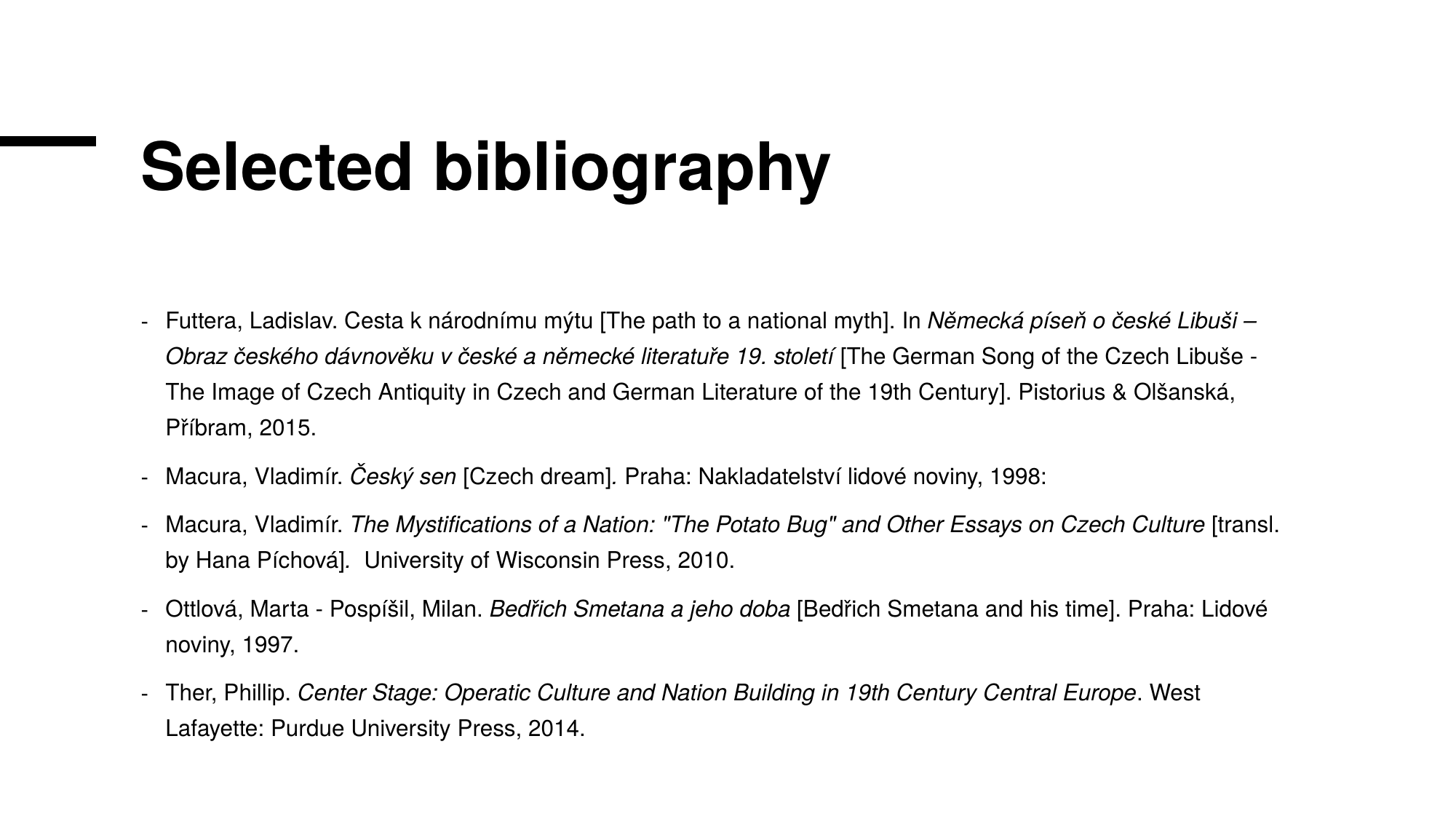

# Selected bibliography
Futtera, Ladislav. Cesta k národnímu mýtu [The path to a national myth]. In Německá píseň o české Libuši – Obraz českého dávnověku v české a německé literatuře 19. století [The German Song of the Czech Libuše - The Image of Czech Antiquity in Czech and German Literature of the 19th Century]. Pistorius & Olšanská, Příbram, 2015.
Macura, Vladimír. Český sen [Czech dream]. Praha: Nakladatelství lidové noviny, 1998:
Macura, Vladimír. The Mystifications of a Nation: "The Potato Bug" and Other Essays on Czech Culture [transl. by Hana Píchová].  University of Wisconsin Press, 2010.
Ottlová, Marta - Pospíšil, Milan. Bedřich Smetana a jeho doba [Bedřich Smetana and his time]. Praha: Lidové noviny, 1997.
Ther, Phillip. Center Stage: Operatic Culture and Nation Building in 19th Century Central Europe. West Lafayette: Purdue University Press, 2014.